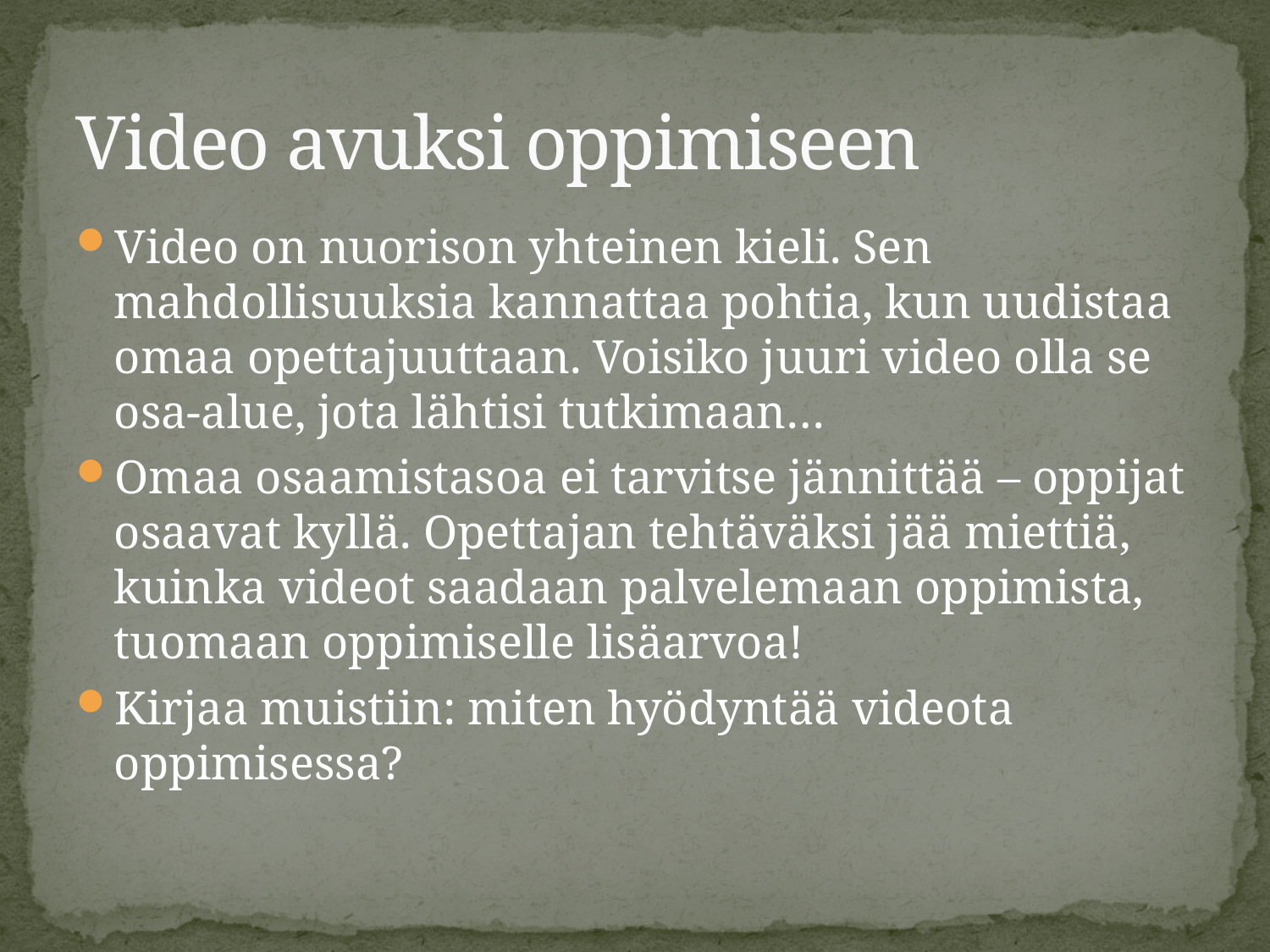

# Video avuksi oppimiseen
Video on nuorison yhteinen kieli. Sen mahdollisuuksia kannattaa pohtia, kun uudistaa omaa opettajuuttaan. Voisiko juuri video olla se osa-alue, jota lähtisi tutkimaan…
Omaa osaamistasoa ei tarvitse jännittää – oppijat osaavat kyllä. Opettajan tehtäväksi jää miettiä, kuinka videot saadaan palvelemaan oppimista, tuomaan oppimiselle lisäarvoa!
Kirjaa muistiin: miten hyödyntää videota oppimisessa?